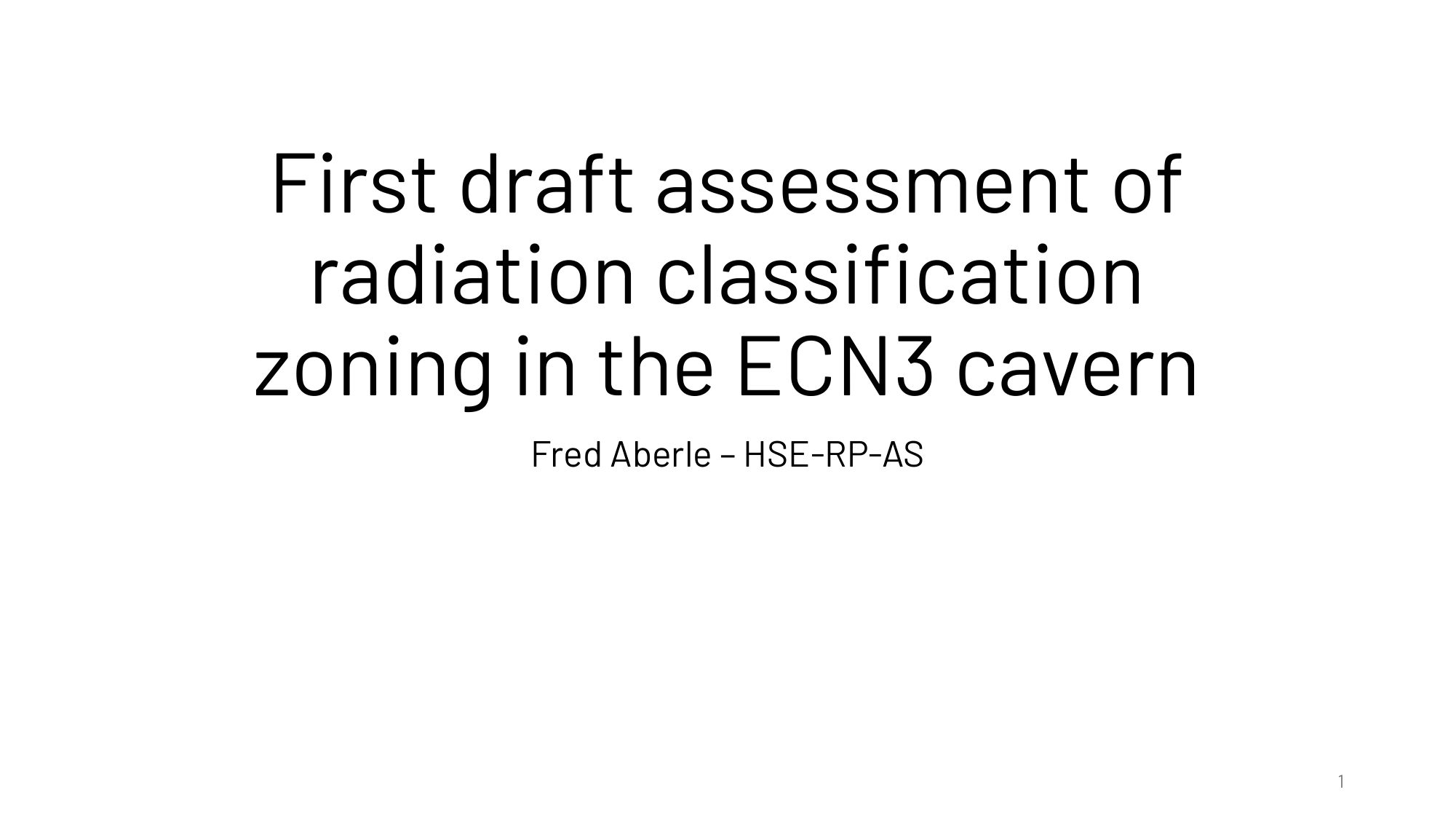

# First draft assessment of radiation classification zoning in the ECN3 cavern
Fred Aberle – HSE-RP-AS
1